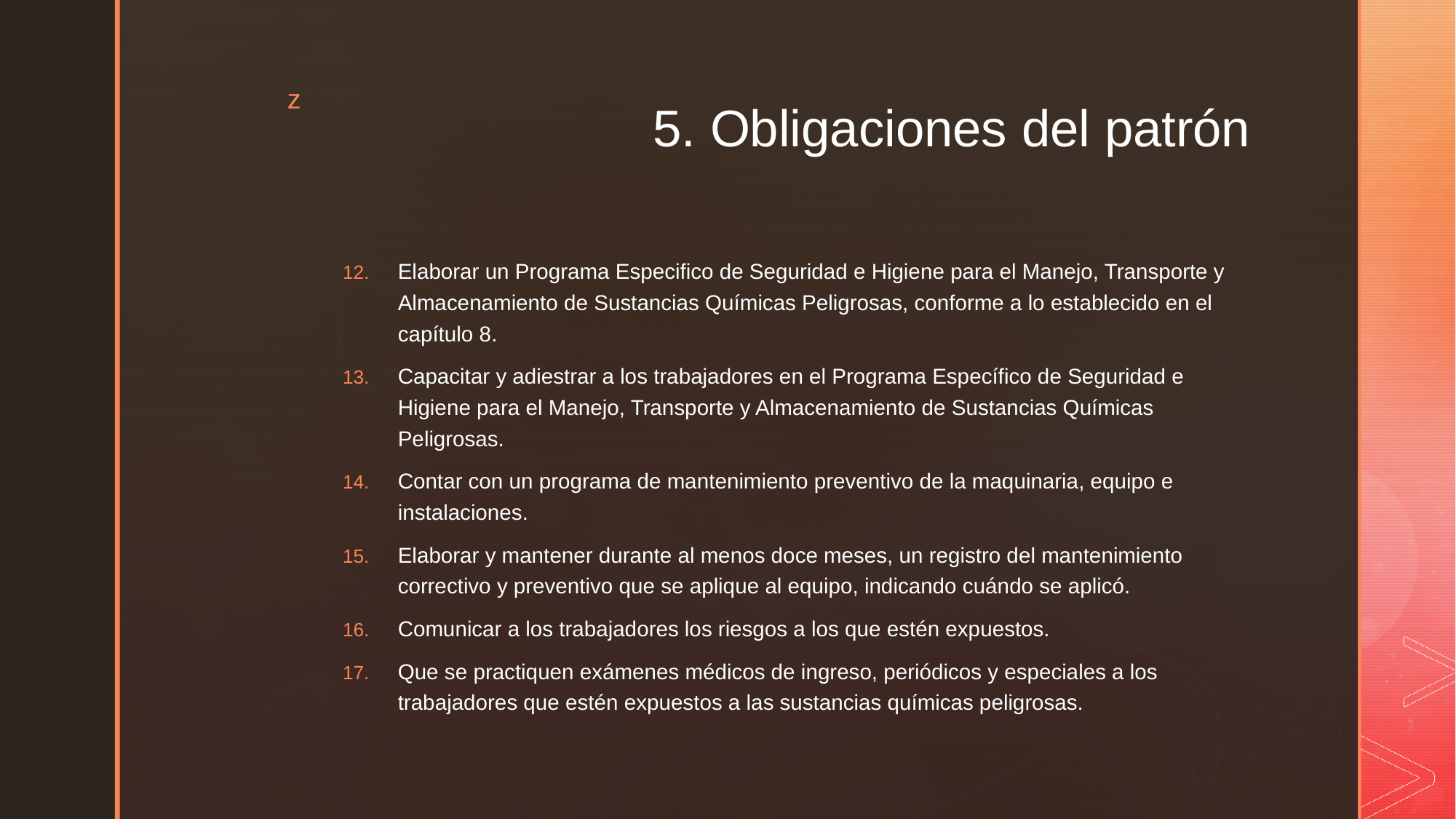

# 5. Obligaciones del patrón
Elaborar un Programa Especifico de Seguridad e Higiene para el Manejo, Transporte y Almacenamiento de Sustancias Químicas Peligrosas, conforme a lo establecido en el capítulo 8.
Capacitar y adiestrar a los trabajadores en el Programa Específico de Seguridad e Higiene para el Manejo, Transporte y Almacenamiento de Sustancias Químicas Peligrosas.
Contar con un programa de mantenimiento preventivo de la maquinaria, equipo e instalaciones.
Elaborar y mantener durante al menos doce meses, un registro del mantenimiento correctivo y preventivo que se aplique al equipo, indicando cuándo se aplicó.
Comunicar a los trabajadores los riesgos a los que estén expuestos.
Que se practiquen exámenes médicos de ingreso, periódicos y especiales a los trabajadores que estén expuestos a las sustancias químicas peligrosas.